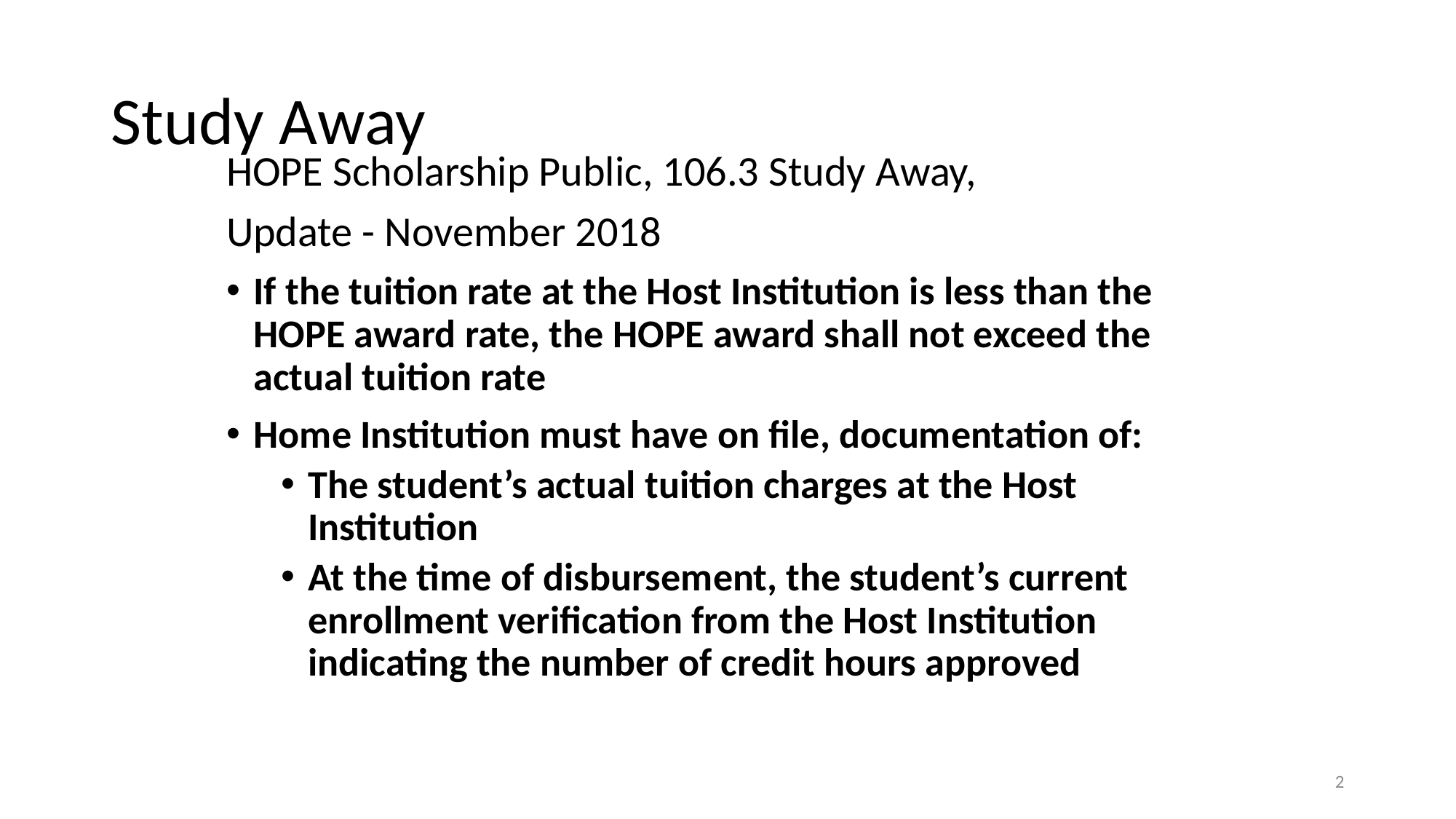

# Study Away
HOPE Scholarship Public, 106.3 Study Away,
Update - November 2018
If the tuition rate at the Host Institution is less than the HOPE award rate, the HOPE award shall not exceed the actual tuition rate
Home Institution must have on file, documentation of:
The student’s actual tuition charges at the Host Institution
At the time of disbursement, the student’s current enrollment verification from the Host Institution indicating the number of credit hours approved

2